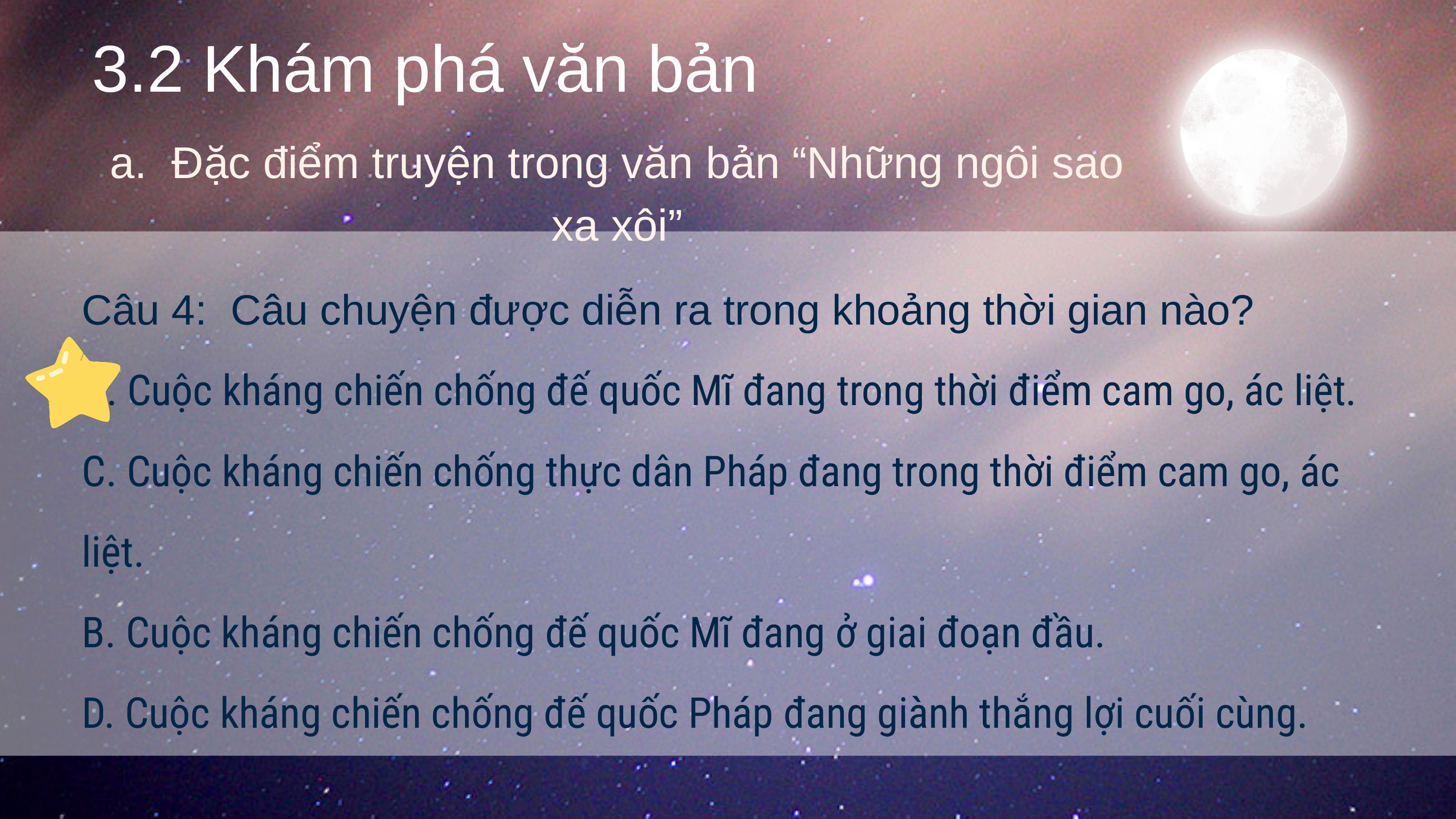

3.2 Khám phá văn bản
a.  Đặc điểm truyện trong văn bản “Những ngôi sao xa xôi”

Câu 4:  Câu chuyện được diễn ra trong khoảng thời gian nào?
A. Cuộc kháng chiến chống đế quốc Mĩ đang trong thời điểm cam go, ác liệt.
C. Cuộc kháng chiến chống thực dân Pháp đang trong thời điểm cam go, ác liệt.
B. Cuộc kháng chiến chống đế quốc Mĩ đang ở giai đoạn đầu.
D. Cuộc kháng chiến chống đế quốc Pháp đang giành thắng lợi cuối cùng.